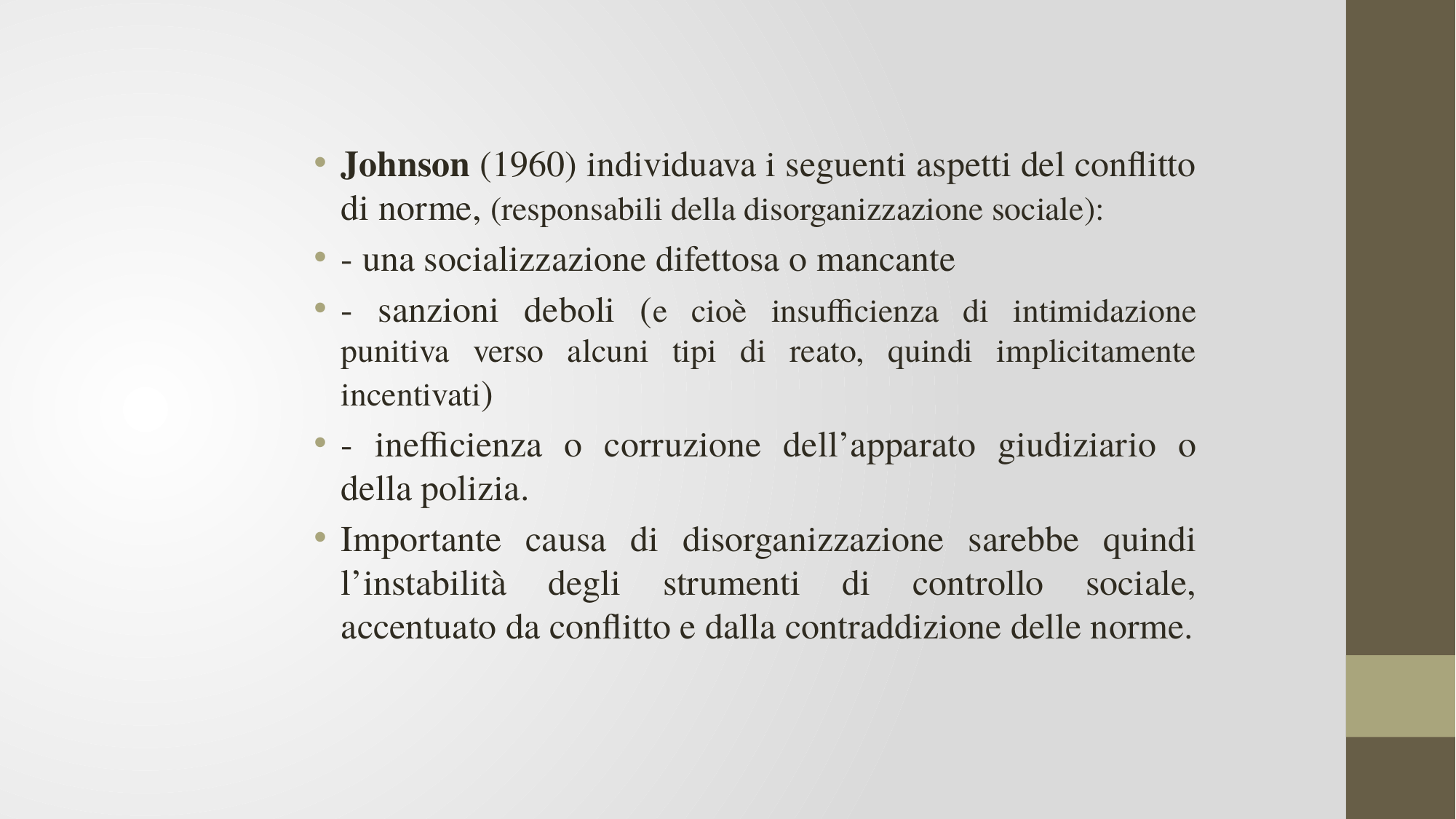

Johnson (1960) individuava i seguenti aspetti del conflitto di norme, (responsabili della disorganizzazione sociale):
- una socializzazione difettosa o mancante
- sanzioni deboli (e cioè insufficienza di intimidazione punitiva verso alcuni tipi di reato, quindi implicitamente incentivati)
- inefficienza o corruzione dell’apparato giudiziario o della polizia.
Importante causa di disorganizzazione sarebbe quindi l’instabilità degli strumenti di controllo sociale, accentuato da conflitto e dalla contraddizione delle norme.